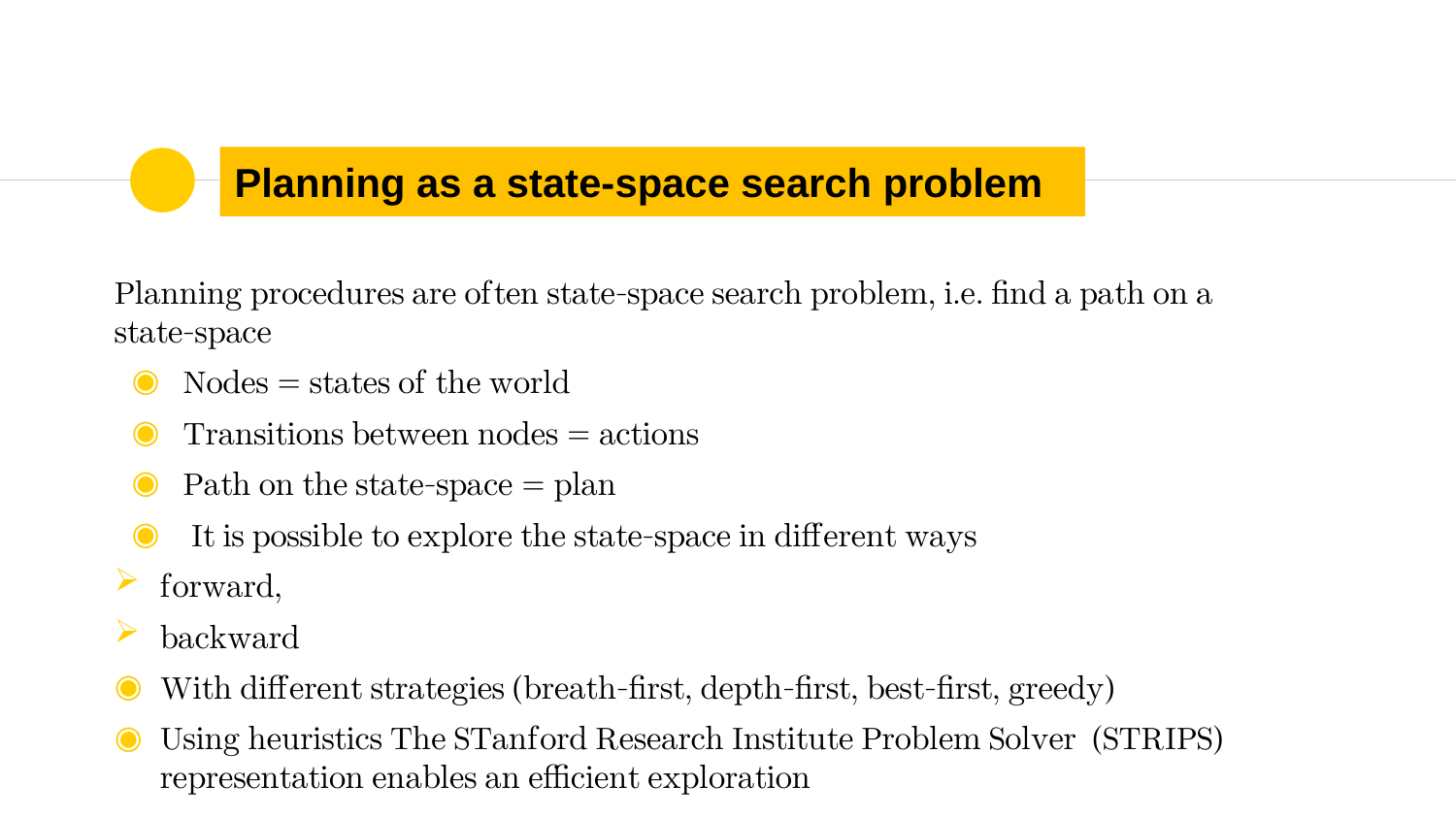

# Planning as a state-space search problem
Planning procedures are often state-space search problem, i.e. find a path on a state-space
Nodes = states of the world
Transitions between nodes = actions
Path on the state-space = plan
 It is possible to explore the state-space in different ways
forward,
backward
With different strategies (breath-first, depth-first, best-first, greedy)
Using heuristics The STanford Research Institute Problem Solver  (STRIPS) representation enables an efficient exploration